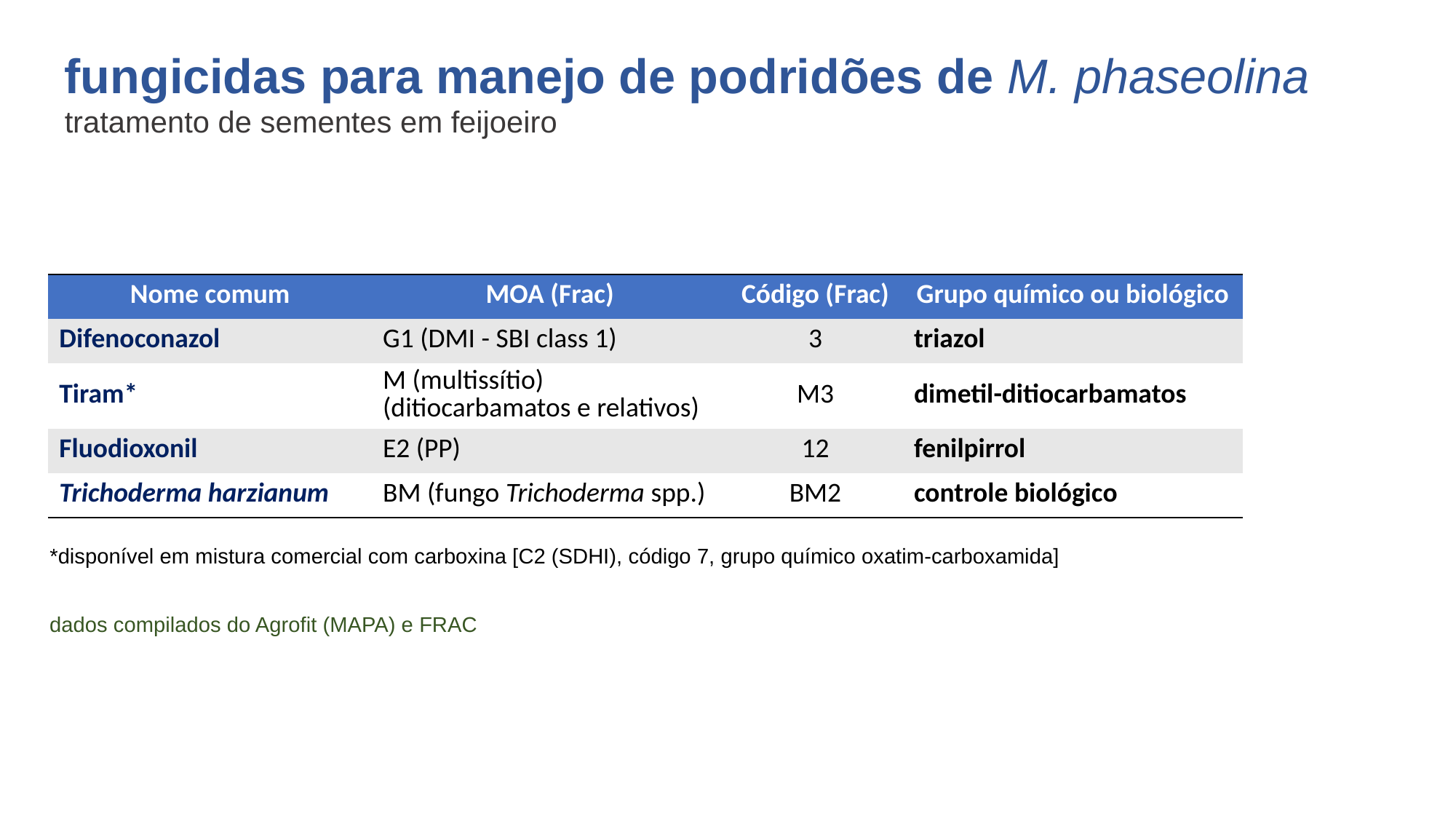

fungicidas para manejo de podridões de M. phaseolina
tratamento de sementes em feijoeiro
| Nome comum | MOA (Frac) | Código (Frac) | Grupo químico ou biológico |
| --- | --- | --- | --- |
| Difenoconazol | G1 (DMI - SBI class 1) | 3 | triazol |
| Tiram\* | M (multissítio) (ditiocarbamatos e relativos) | M3 | dimetil-ditiocarbamatos |
| Fluodioxonil | E2 (PP) | 12 | fenilpirrol |
| Trichoderma harzianum | BM (fungo Trichoderma spp.) | BM2 | controle biológico |
*disponível em mistura comercial com carboxina [C2 (SDHI), código 7, grupo químico oxatim-carboxamida]
dados compilados do Agrofit (MAPA) e FRAC